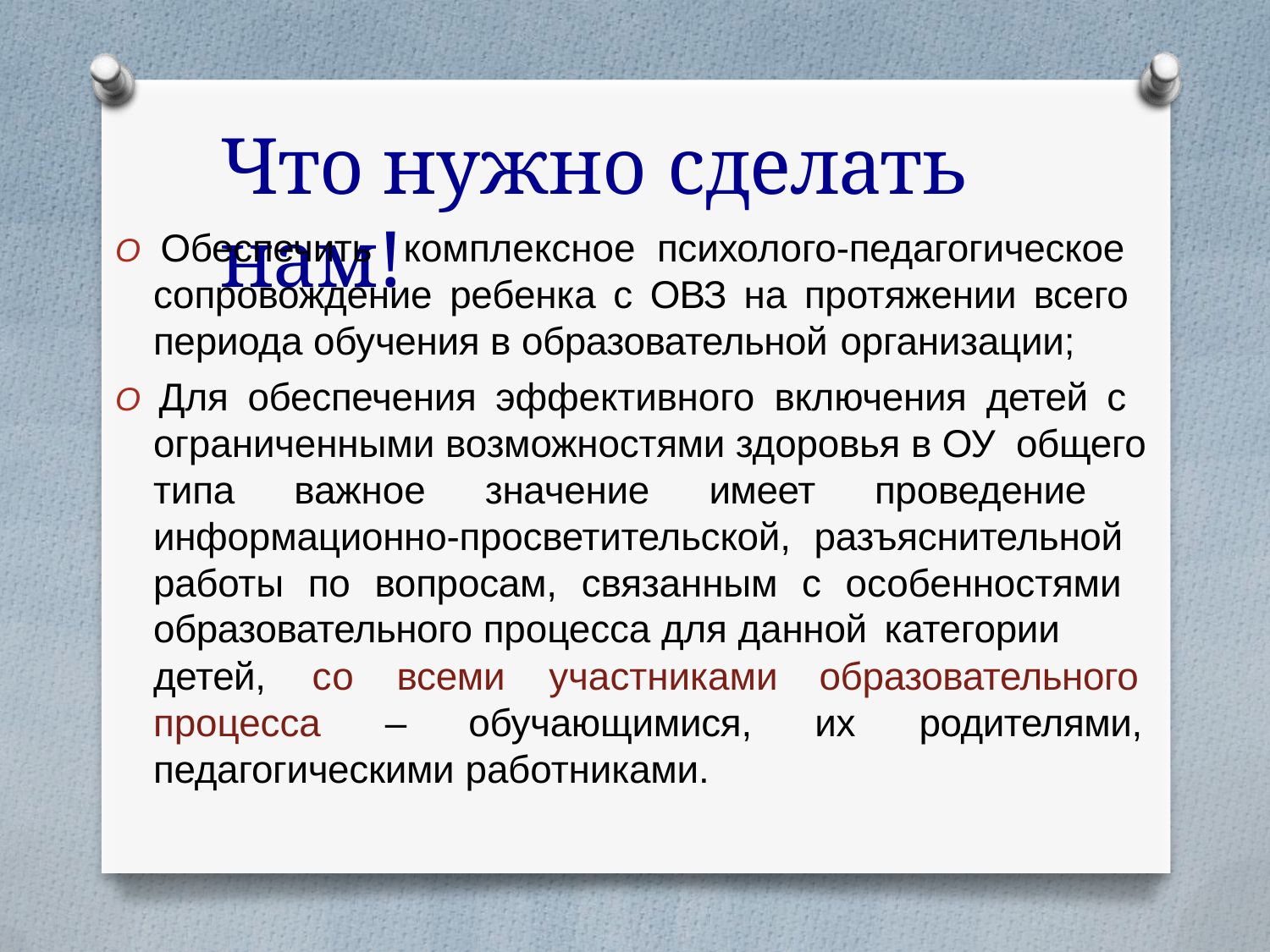

# Что нужно сделать нам!
O Обеспечить комплексное психолого-педагогическое  сопровождение ребенка с ОВЗ на протяжении всего  периода обучения в образовательной организации;
O Для обеспечения эффективного включения детей с  ограниченными возможностями здоровья в ОУ  общего типа важное значение имеет проведение  информационно-просветительской, разъяснительной  работы по вопросам, связанным с особенностями  образовательного процесса для данной категории
детей,	со	всеми	участниками
процесса	–	обучающимися,
образовательного
их	родителями,
педагогическими работниками.